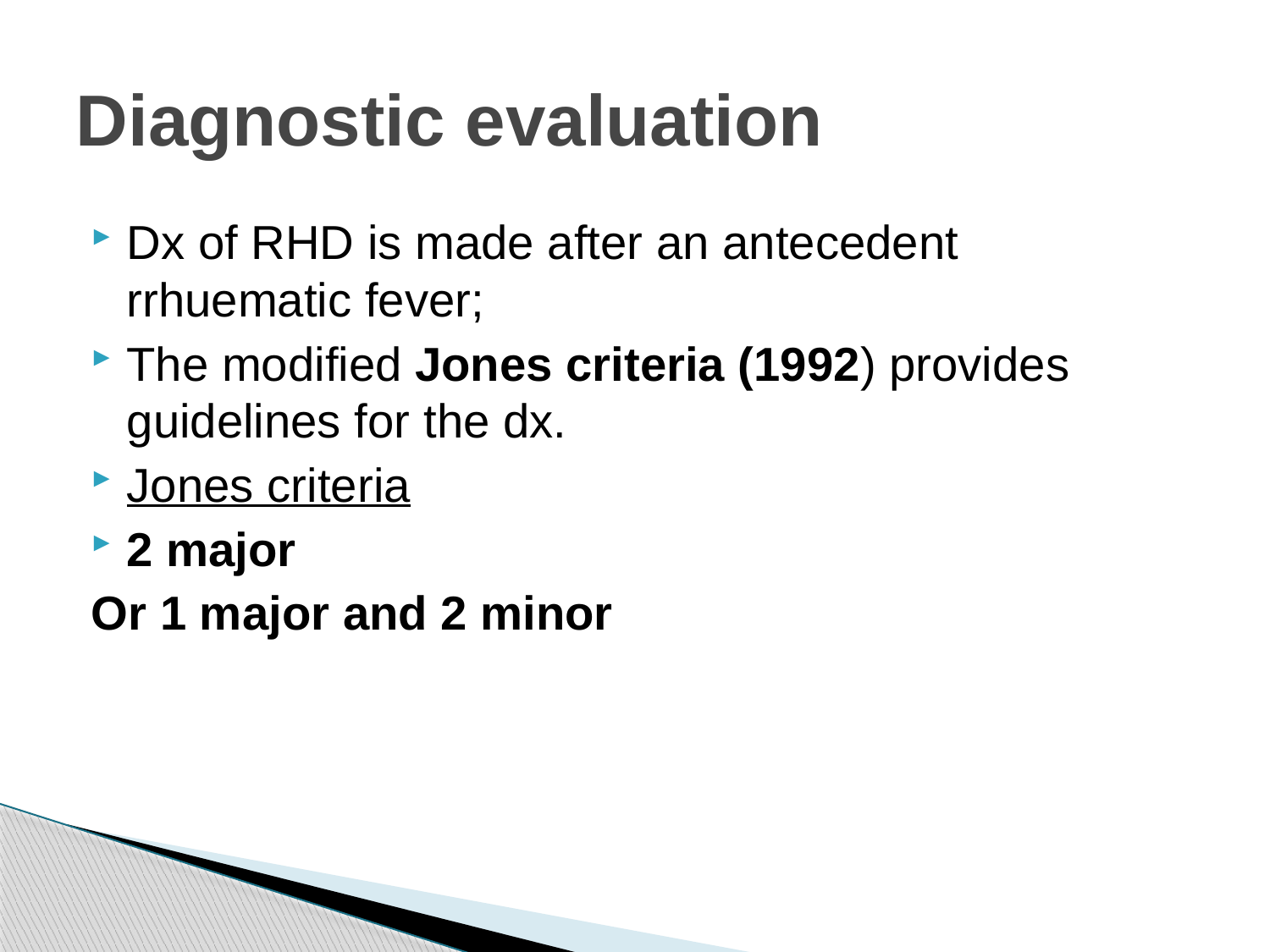

# Diagnostic evaluation
Dx of RHD is made after an antecedent rrhuematic fever;
The modified Jones criteria (1992) provides guidelines for the dx.
Jones criteria
2 major
Or 1 major and 2 minor